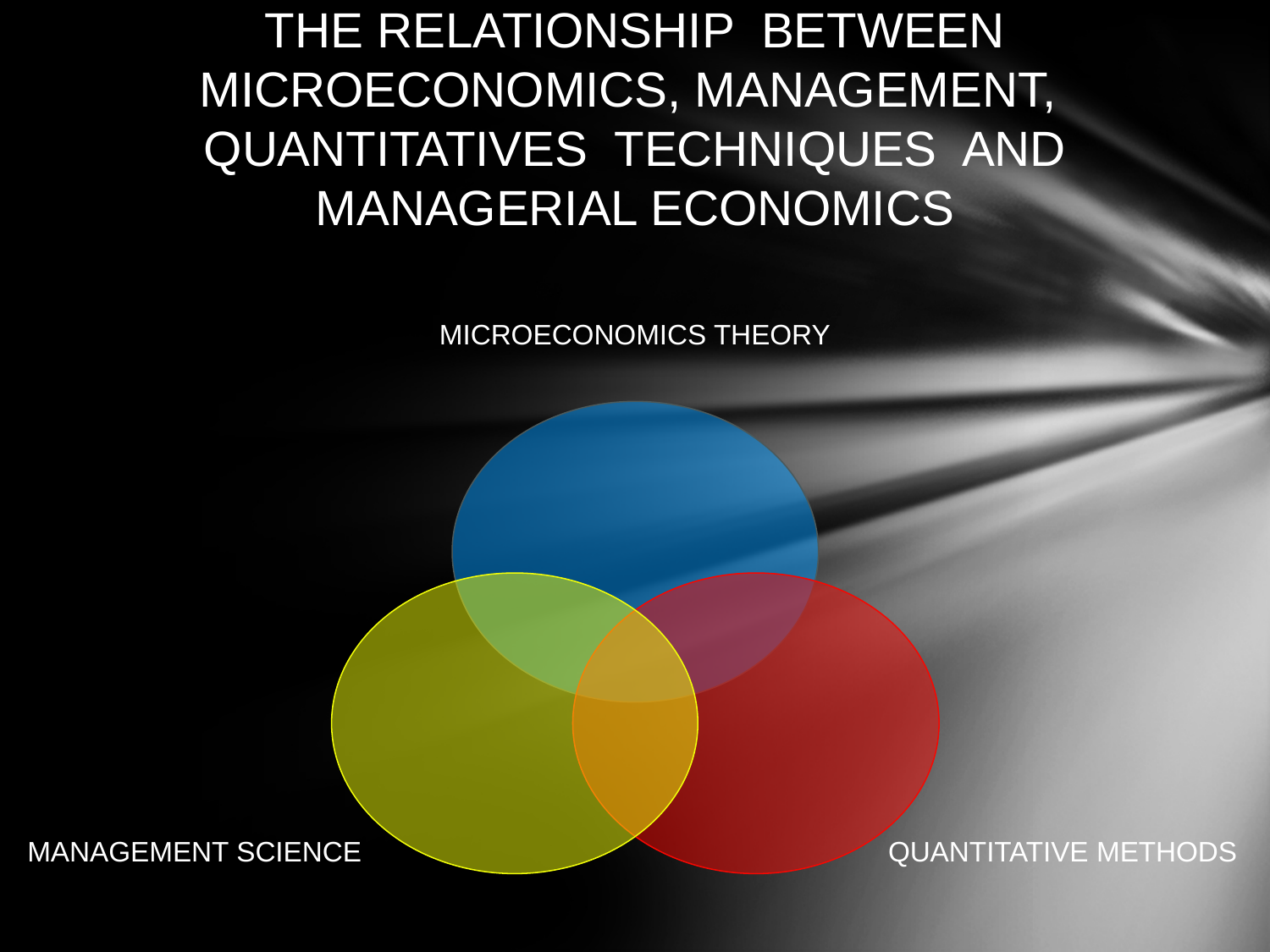

# THE RELATIONSHIP  BETWEEN MICROECONOMICS, MANAGEMENT,  QUANTITATIVES  TECHNIQUES  AND MANAGERIAL ECONOMICS
MICROECONOMICS THEORY

MANAGEMENT SCIENCE
QUANTITATIVE METHODS